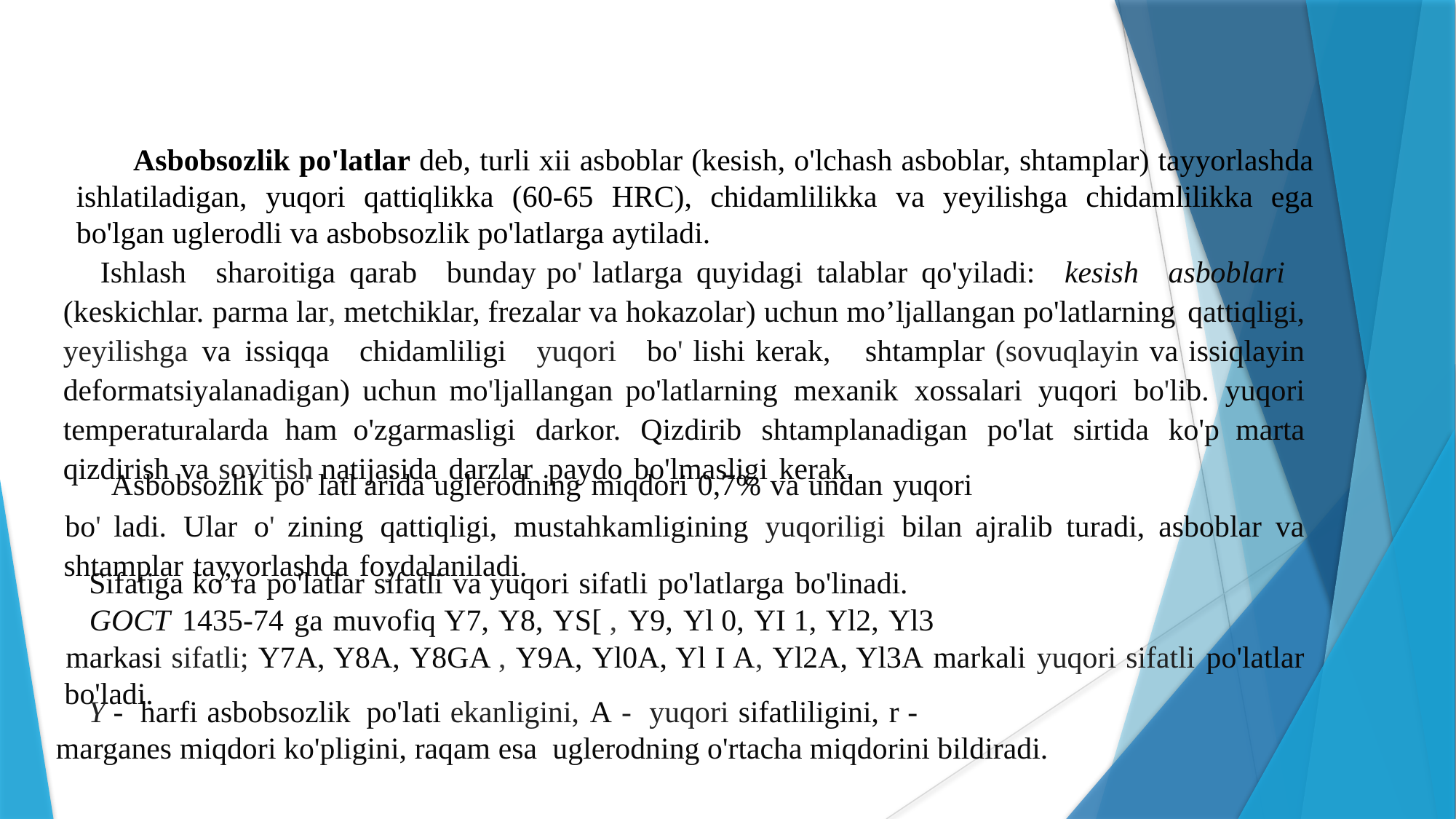

Asbobsozlik po'latlar deb, turli xii asboblar (kesish, o'lchash asboblar, shtamplar) tayyorlashda ishlatiladigan, yuqori qattiqlikka (60-65 HRC), chidamlilikka va yeyilishga chidamlilikka ega bo'lgan uglerodli va asbobsozlik po'latlarga aytiladi.
 Ishlash   sharoitiga qarab   bunday po' latlarga quyidagi talablar qo'yiladi:   kesish   asboblari   (keskichlar. parma lar, metchiklar, frezalar va hokazolar) uchun mo’ljallangan po'latlarning qattiqligi, yeyilishga va issiqqa   chidamliligi   yuqori   bo' lishi kerak,   shtamplar (sovuqlayin va issiqlayin deformatsiyalanadigan) uchun mo'ljallangan po'latlarning mexanik xossalari yuqori bo'lib. yuqori temperaturalarda ham o'zgarmasligi darkor. Qizdirib shtamplanadigan po'lat sirtida ko'p marta qizdirish va sovitish natijasida darzlar  paydo bo'lmasligi kerak.
Asbobsozlik po' latl arida uglerodning miqdori 0,7% va undan yuqori
bo' ladi. Ular o' zining qattiqligi, mustahkamligining yuqoriligi bilan ajralib turadi, asboblar va shtamplar tayyorlashda foydalaniladi.
Sifatiga ko’ra po'latlar sifatli va yuqori sifatli po'latlarga bo'linadi.
GOCT 1435-74 ga muvofiq Y7, Y8, YS[ , Y9, Yl 0, YI 1, Yl2, Yl3
markasi sifatli; Y7A, Y8A, Y8GA , Y9A, Yl0A, Yl I A, Yl2A, Yl3A markali yuqori sifatli po'latlar bo'ladi.
Y -  harfi asbobsozlik  po'lati ekanligini, A -  yuqori sifatliligini, r -
marganes miqdori ko'pligini, raqam esa  uglerodning o'rtacha miqdorini bildiradi.